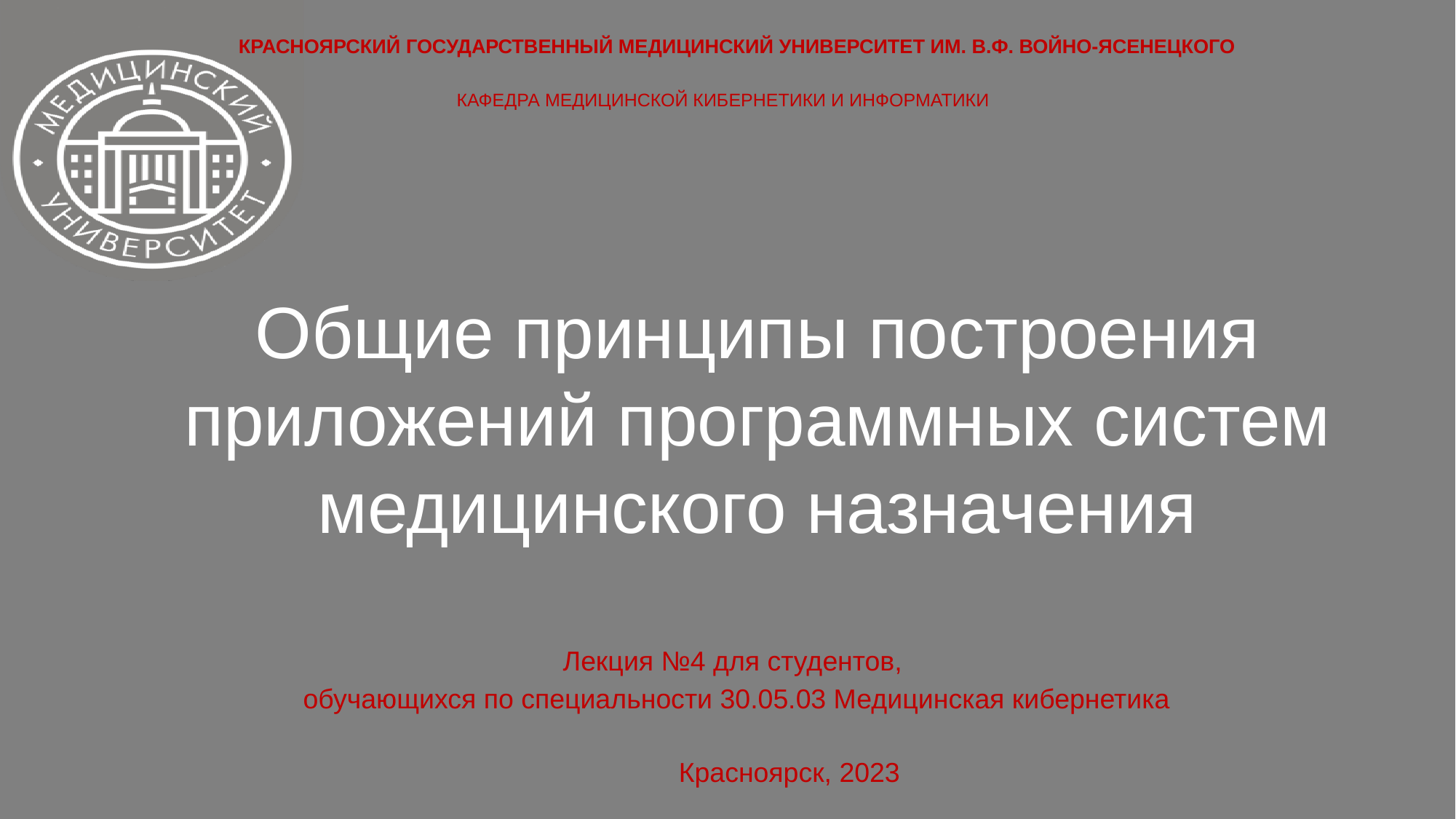

# Общие принципы построения приложений программных систем медицинского назначения
Лекция №4 для студентов,
обучающихся по специальности 30.05.03 Медицинская кибернетика
Красноярск, 2023